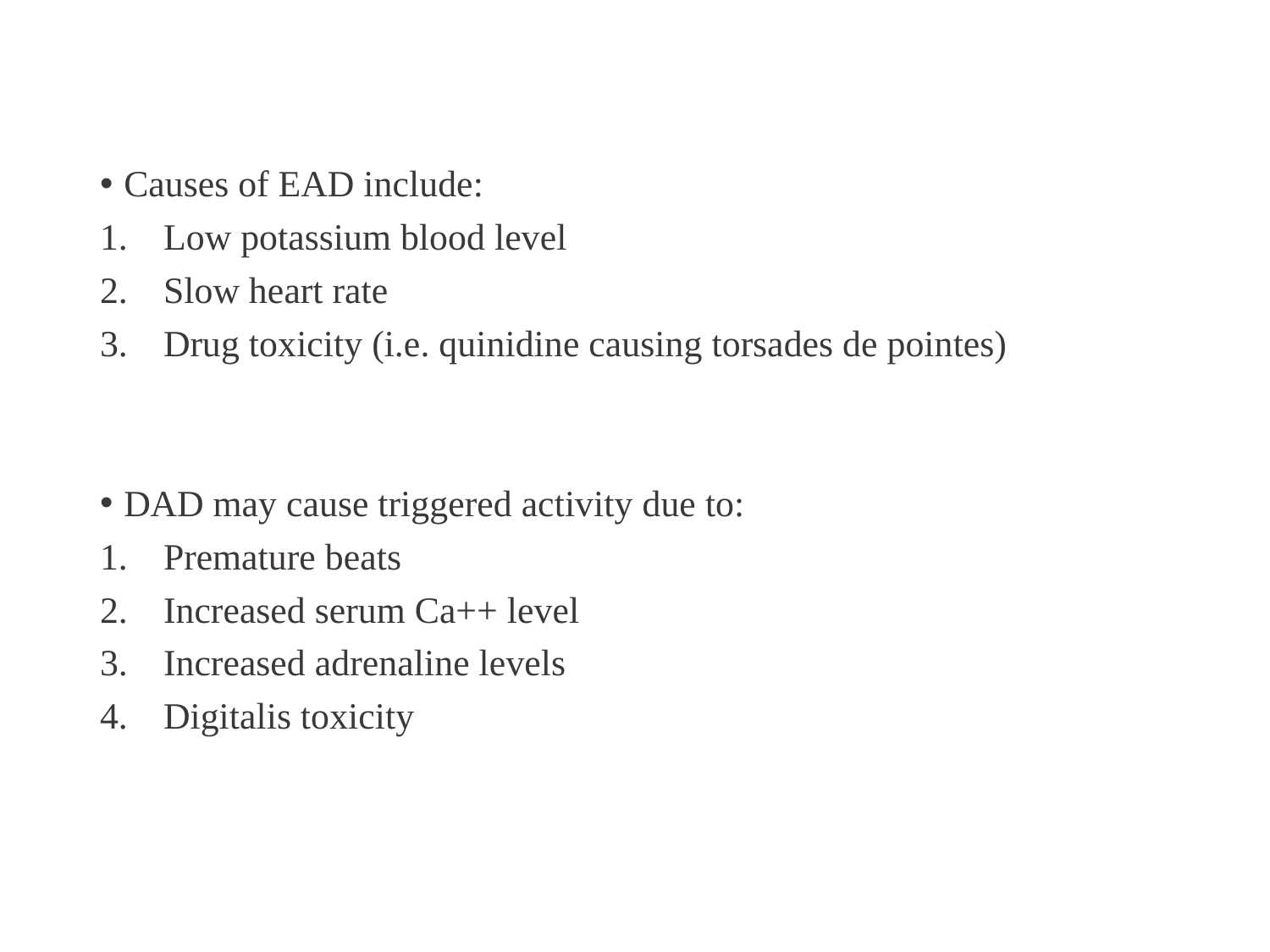

Causes of EAD include:
Low potassium blood level
Slow heart rate
Drug toxicity (i.e. quinidine causing torsades de pointes)

DAD may cause triggered activity due to:
Premature beats
Increased serum Ca++ level
Increased adrenaline levels
Digitalis toxicity